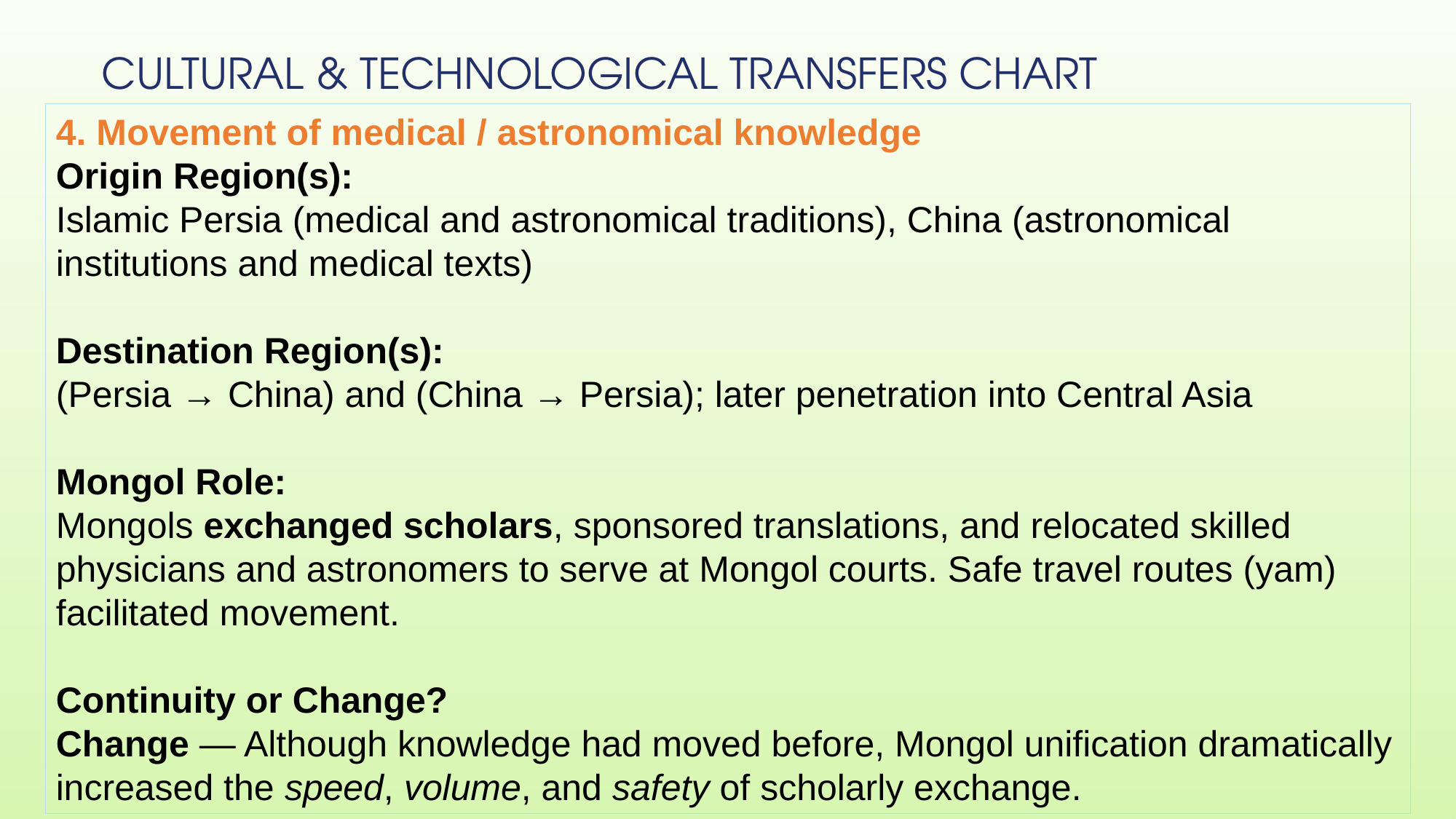

# Cultural & Technological Transfers Chart
4. Movement of medical / astronomical knowledge
Origin Region(s):
Islamic Persia (medical and astronomical traditions), China (astronomical institutions and medical texts)

Destination Region(s):
(Persia → China) and (China → Persia); later penetration into Central Asia

Mongol Role:
Mongols exchanged scholars, sponsored translations, and relocated skilled physicians and astronomers to serve at Mongol courts. Safe travel routes (yam) facilitated movement.

Continuity or Change?
Change — Although knowledge had moved before, Mongol unification dramatically increased the speed, volume, and safety of scholarly exchange.